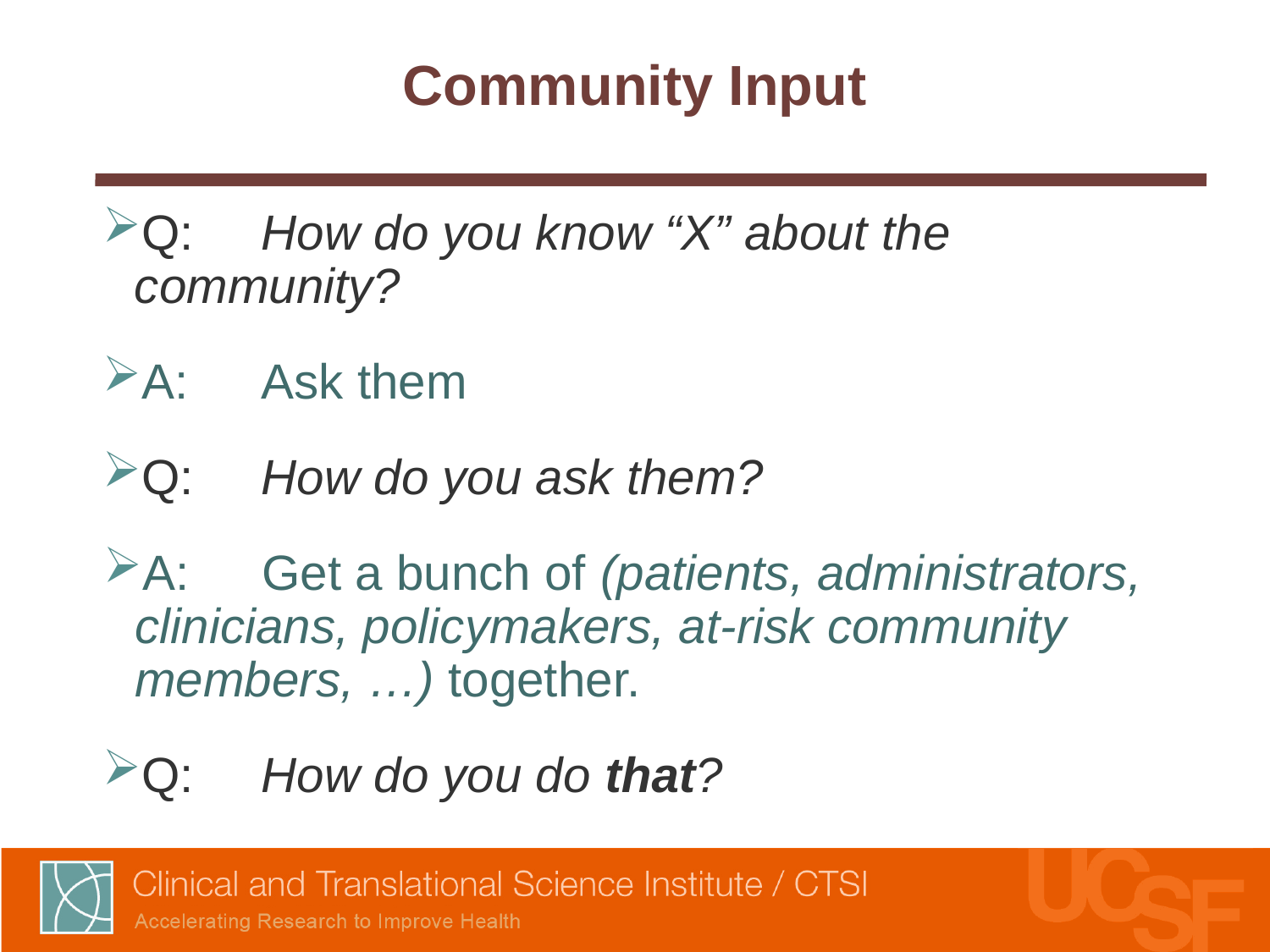

# Community Input

Q:	How do you know “X” about the community?
A:	Ask them
Q: 	How do you ask them?
A:	Get a bunch of (patients, administrators, clinicians, policymakers, at-risk community members, …) together.
Q:	How do you do that?